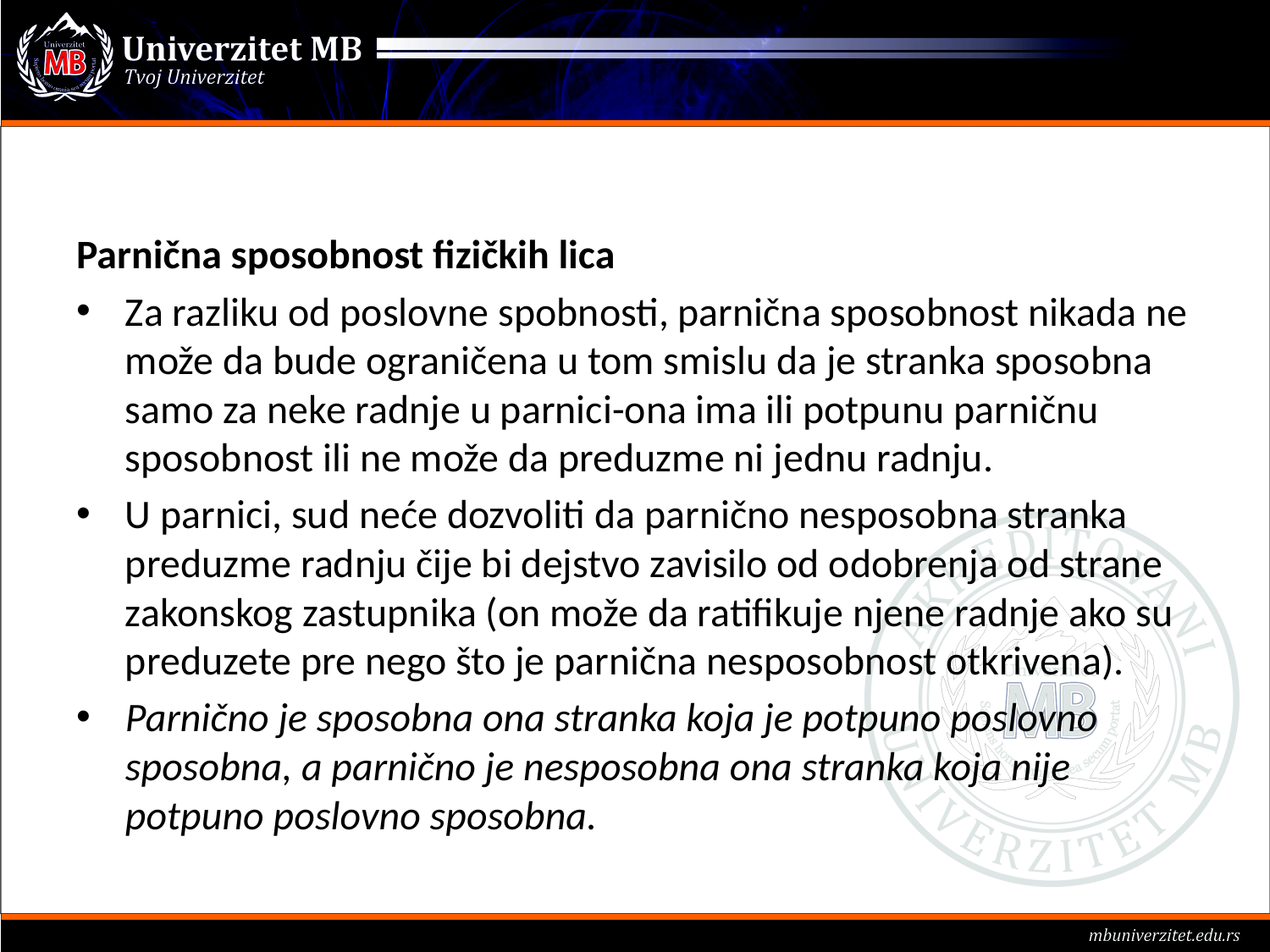

#
Parnična sposobnost fizičkih lica
Za razliku od poslovne spobnosti, parnična sposobnost nikada ne može da bude ograničena u tom smislu da je stranka sposobna samo za neke radnje u parnici-ona ima ili potpunu parničnu sposobnost ili ne može da preduzme ni jednu radnju.
U parnici, sud neće dozvoliti da parnično nesposobna stranka preduzme radnju čije bi dejstvo zavisilo od odobrenja od strane zakonskog zastupnika (on može da ratifikuje njene radnje ako su preduzete pre nego što je parnična nesposobnost otkrivena).
Parnično je sposobna ona stranka koja je potpuno poslovno sposobna, a parnično je nesposobna ona stranka koja nije potpuno poslovno sposobna.